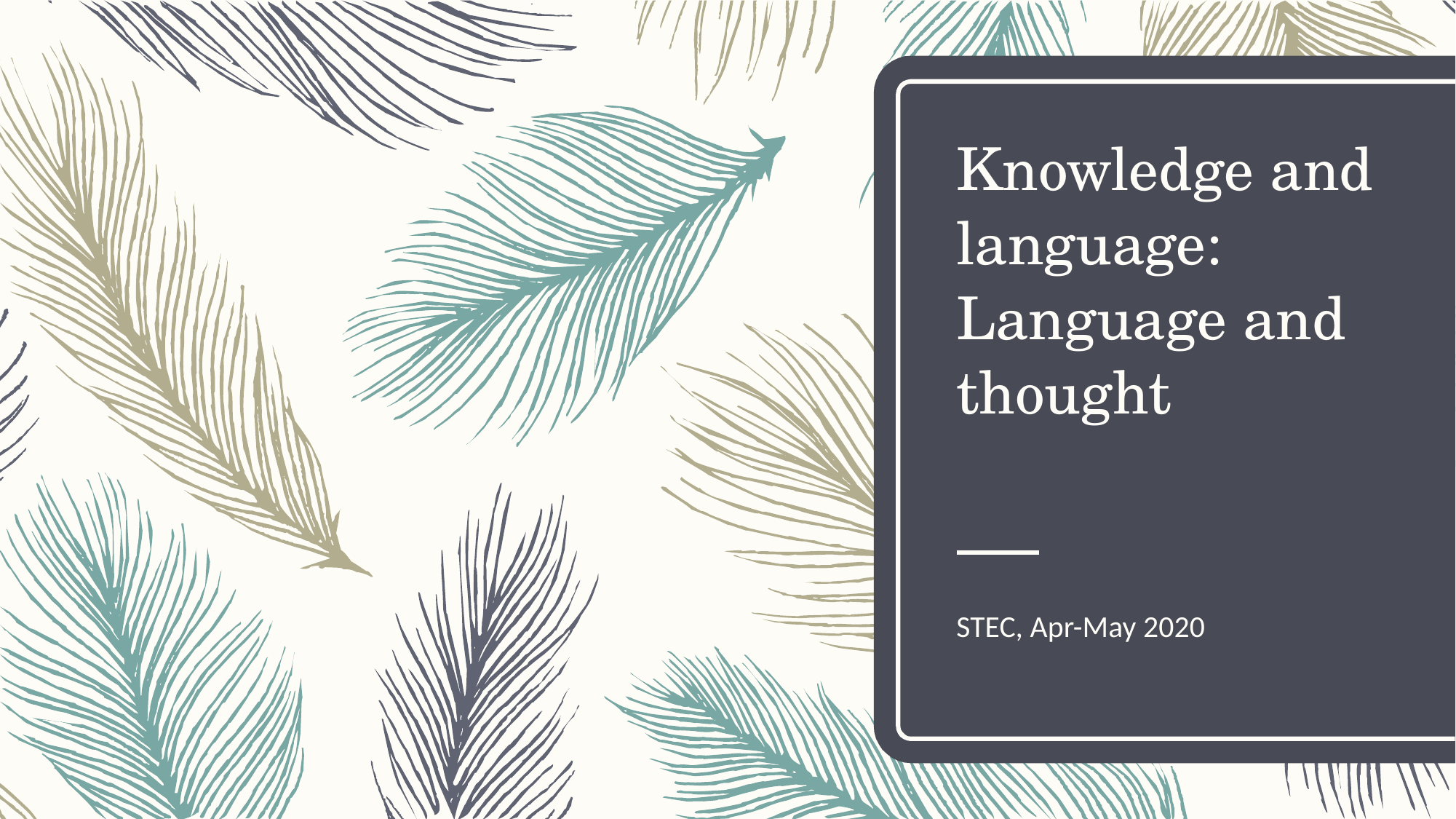

# Knowledge and language: Language and thought
STEC, Apr-May 2020